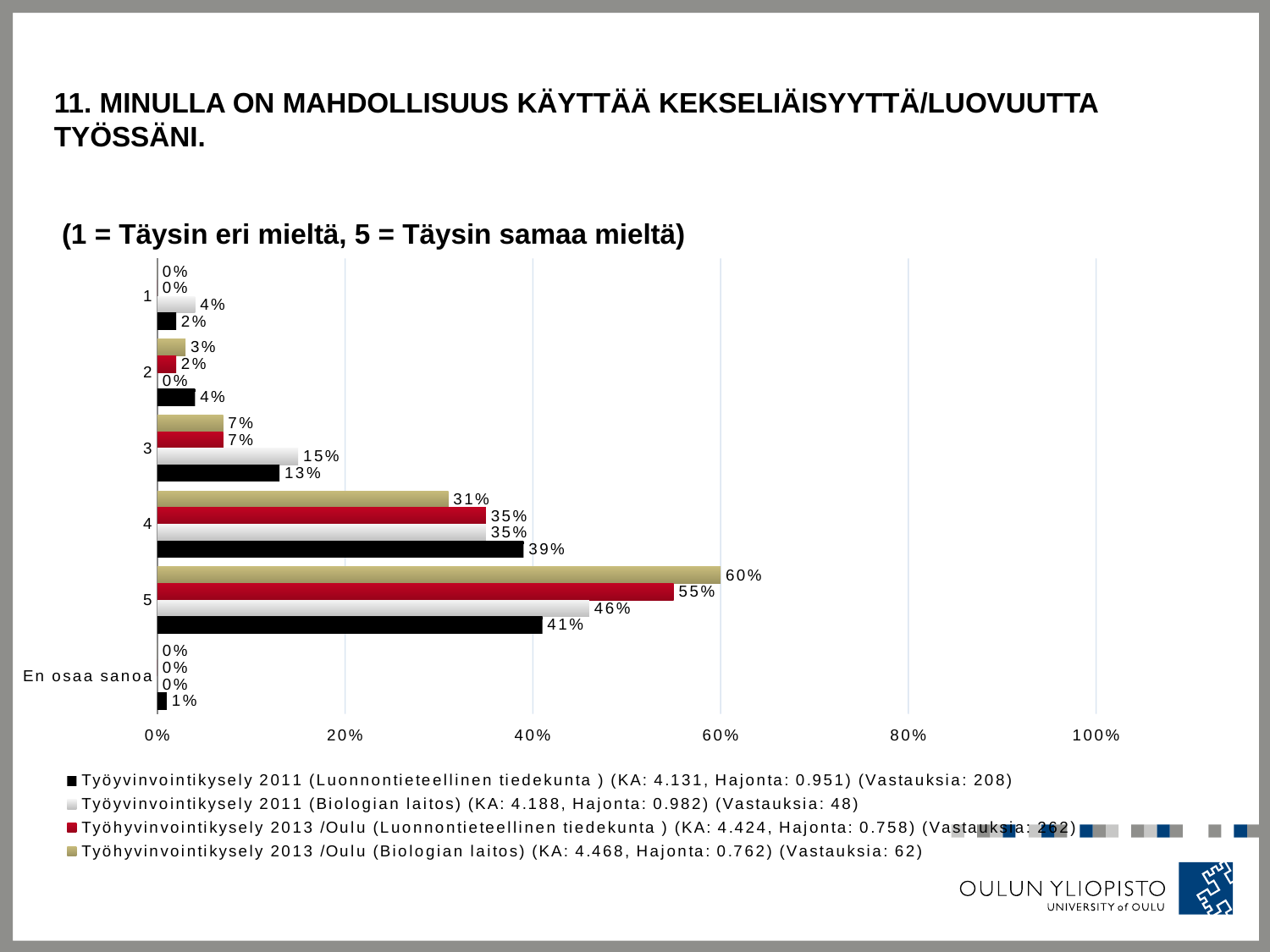

# 11. Minulla on mahdollisuus käyttää kekseliäisyyttä/luovuutta työssäni.
 (1 = Täysin eri mieltä, 5 = Täysin samaa mieltä)

### Chart

| Category | Työhyvinvointikysely 2013 /Oulu (Biologian laitos) (KA: 4.468, Hajonta: 0.762) (Vastauksia: 62) | Työhyvinvointikysely 2013 /Oulu (Luonnontieteellinen tiedekunta ) (KA: 4.424, Hajonta: 0.758) (Vastauksia: 262) | Työyvinvointikysely 2011 (Biologian laitos) (KA: 4.188, Hajonta: 0.982) (Vastauksia: 48) | Työyvinvointikysely 2011 (Luonnontieteellinen tiedekunta ) (KA: 4.131, Hajonta: 0.951) (Vastauksia: 208) |
|---|---|---|---|---|
| 1 | 0.0 | 0.0 | 0.04 | 0.02 |
| 2 | 0.03 | 0.02 | 0.0 | 0.04 |
| 3 | 0.07 | 0.07 | 0.15 | 0.13 |
| 4 | 0.31 | 0.35 | 0.35 | 0.39 |
| 5 | 0.6 | 0.55 | 0.46 | 0.41 |
| En osaa sanoa | 0.0 | 0.0 | 0.0 | 0.01 |